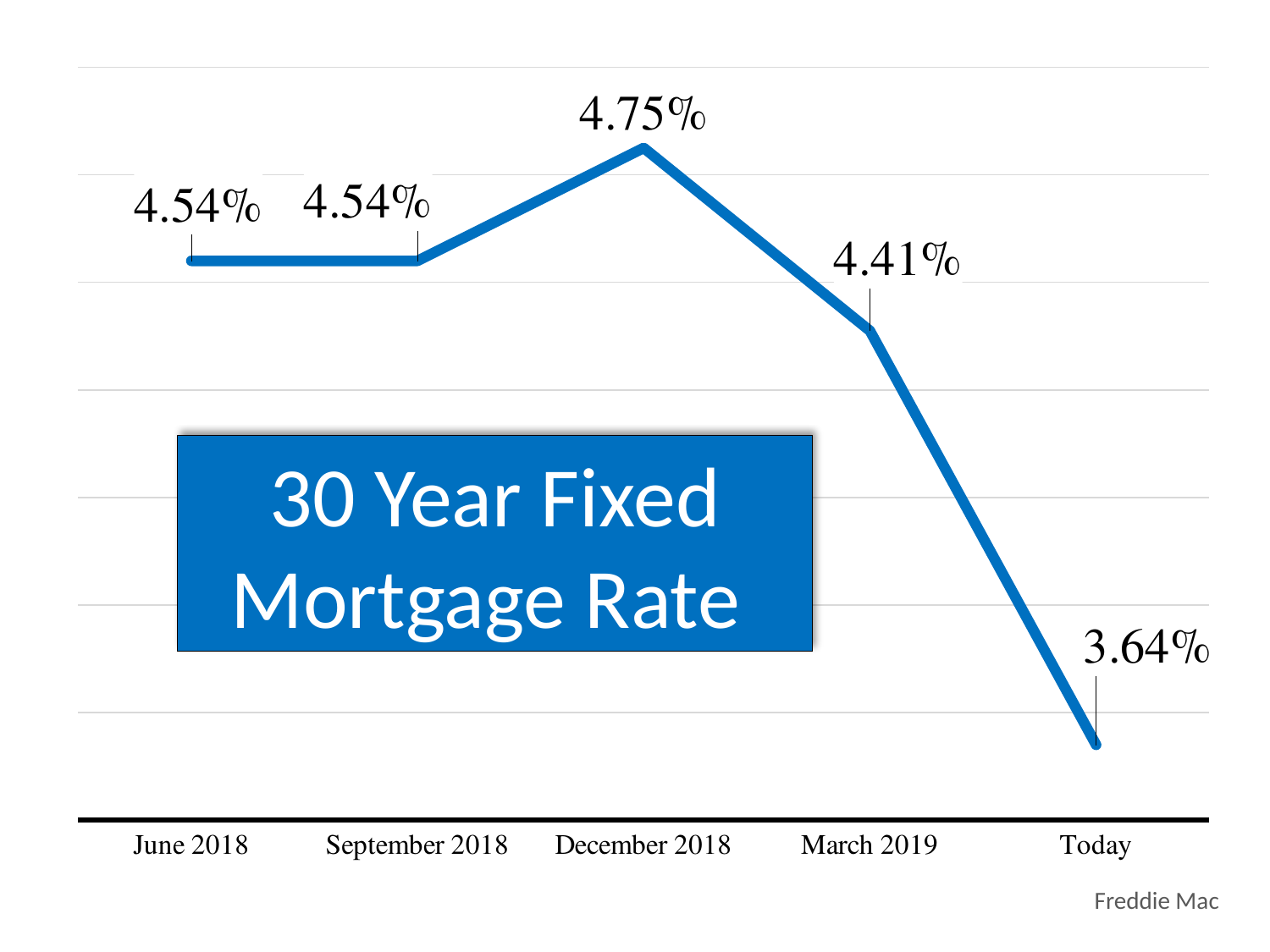

### Chart

| Category | Series 1 |
|---|---|
| June 2018 | 0.0454 |
| September 2018 | 0.0454 |
| December 2018 | 0.0475 |
| March 2019 | 0.0441 |
| Today | 0.0364 |
30 Year Fixed Mortgage Rate
Freddie Mac